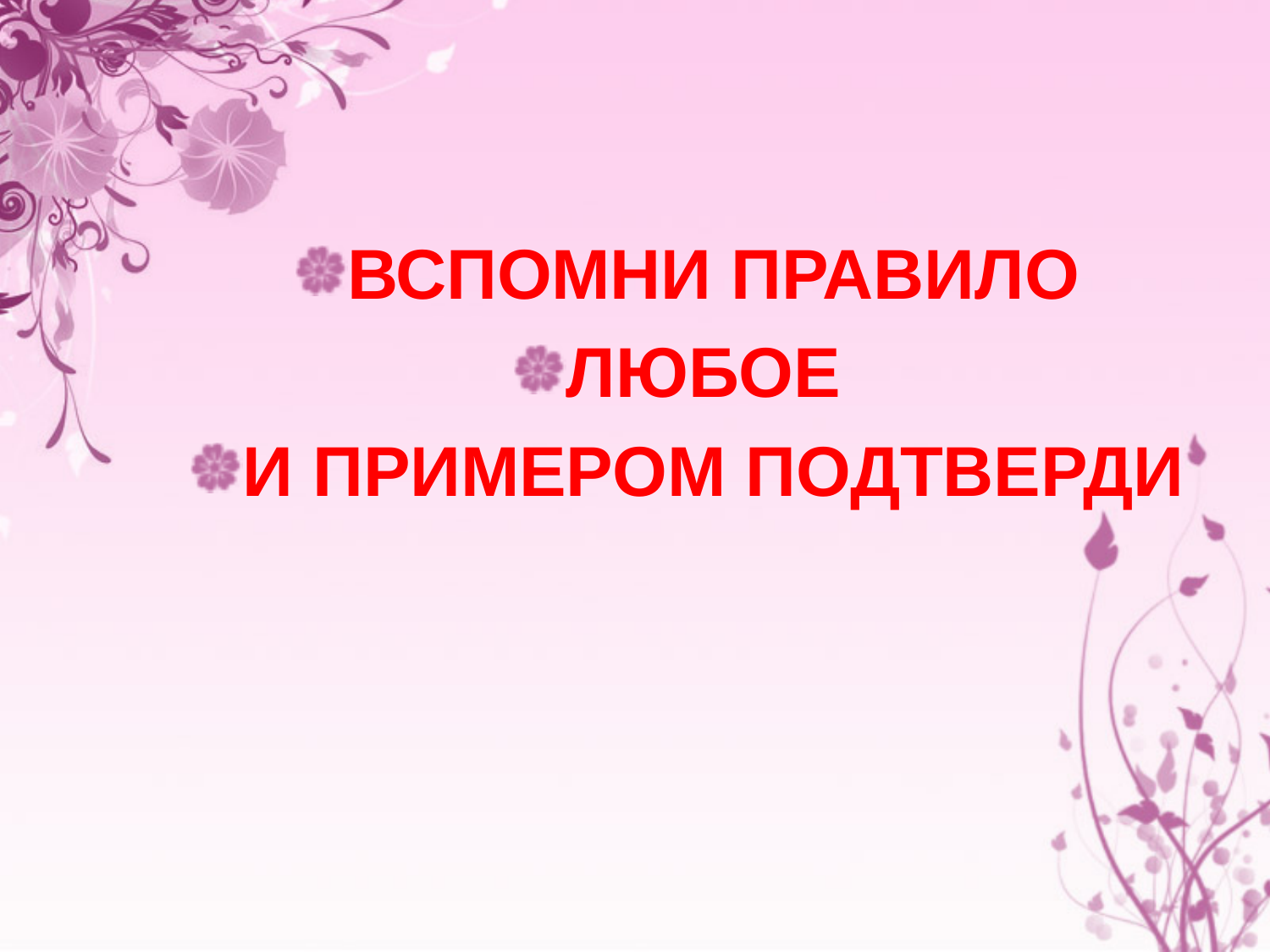

#
ВСПОМНИ ПРАВИЛО
ЛЮБОЕ
И ПРИМЕРОМ ПОДТВЕРДИ